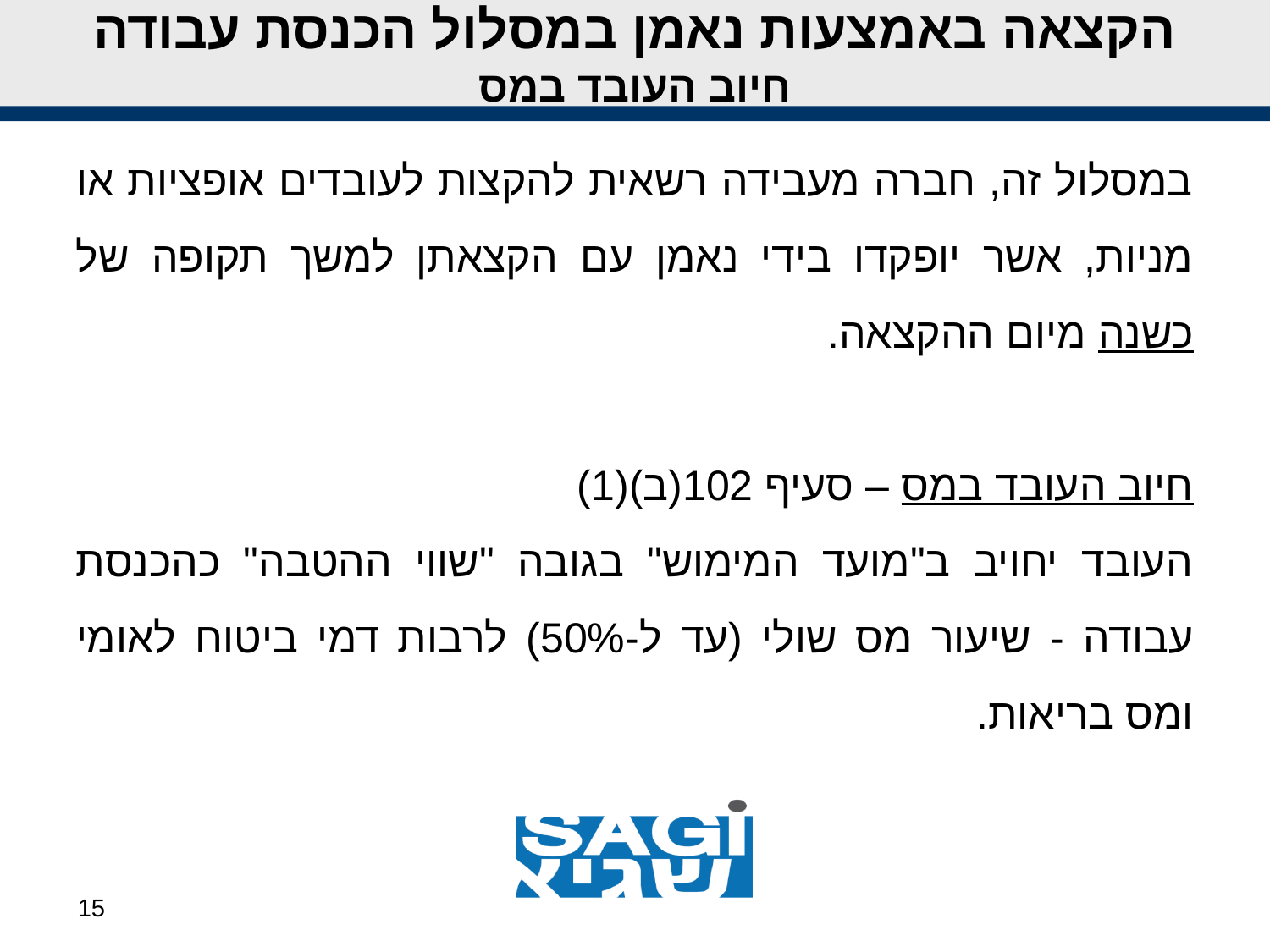

הקצאה באמצעות נאמן במסלול הכנסת עבודה
חיוב העובד במס
במסלול זה, חברה מעבידה רשאית להקצות לעובדים אופציות או מניות, אשר יופקדו בידי נאמן עם הקצאתן למשך תקופה של כשנה מיום ההקצאה.

חיוב העובד במס – סעיף 102(ב)(1)
העובד יחויב ב"מועד המימוש" בגובה "שווי ההטבה" כהכנסת עבודה - שיעור מס שולי (עד ל-50%) לרבות דמי ביטוח לאומי ומס בריאות.
15